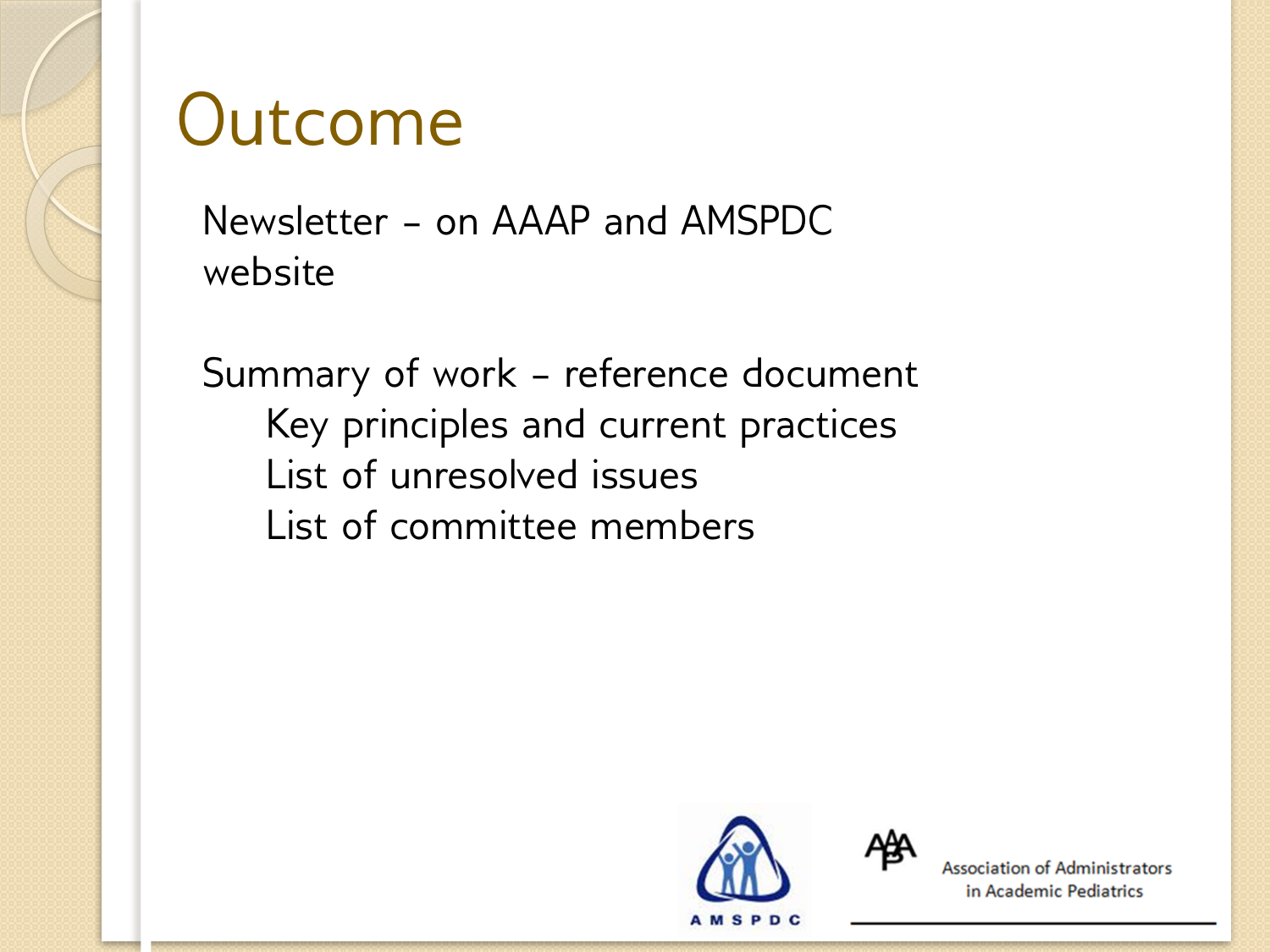

Outcome
Newsletter – on AAAP and AMSPDC website

Summary of work – reference document
Key principles and current practices
List of unresolved issues
List of committee members